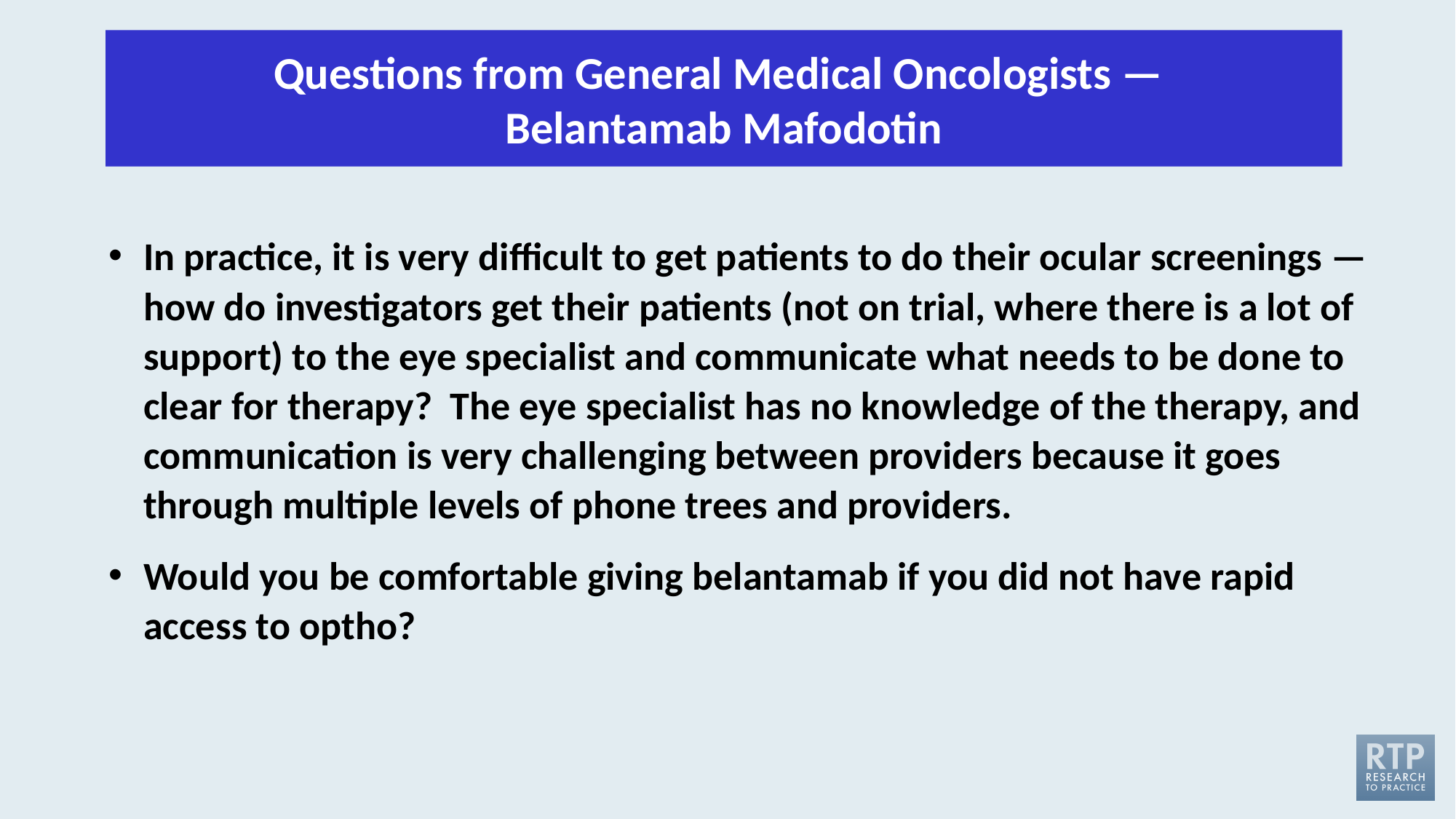

Questions from General Medical Oncologists — 
Belantamab Mafodotin
In practice, it is very difficult to get patients to do their ocular screenings — how do investigators get their patients (not on trial, where there is a lot of support) to the eye specialist and communicate what needs to be done to clear for therapy?  The eye specialist has no knowledge of the therapy, and communication is very challenging between providers because it goes through multiple levels of phone trees and providers.
Would you be comfortable giving belantamab if you did not have rapid  access to optho?